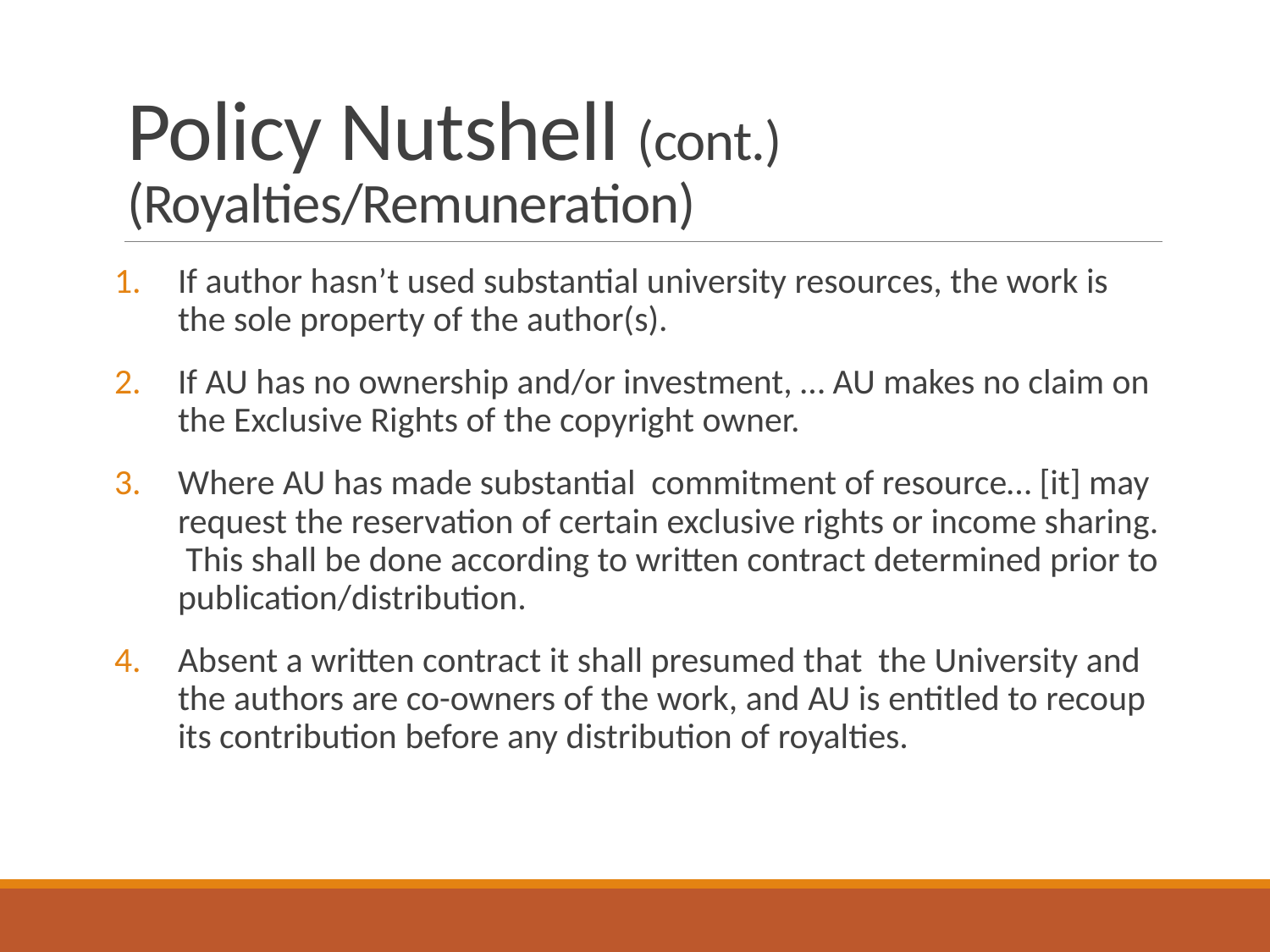

# Policy Nutshell (cont.) (Royalties/Remuneration)
If author hasn’t used substantial university resources, the work is the sole property of the author(s).
If AU has no ownership and/or investment, … AU makes no claim on the Exclusive Rights of the copyright owner.
Where AU has made substantial  commitment of resource… [it] may request the reservation of certain exclusive rights or income sharing.  This shall be done according to written contract determined prior to publication/distribution.
Absent a written contract it shall presumed that  the University and the authors are co-owners of the work, and AU is entitled to recoup its contribution before any distribution of royalties.